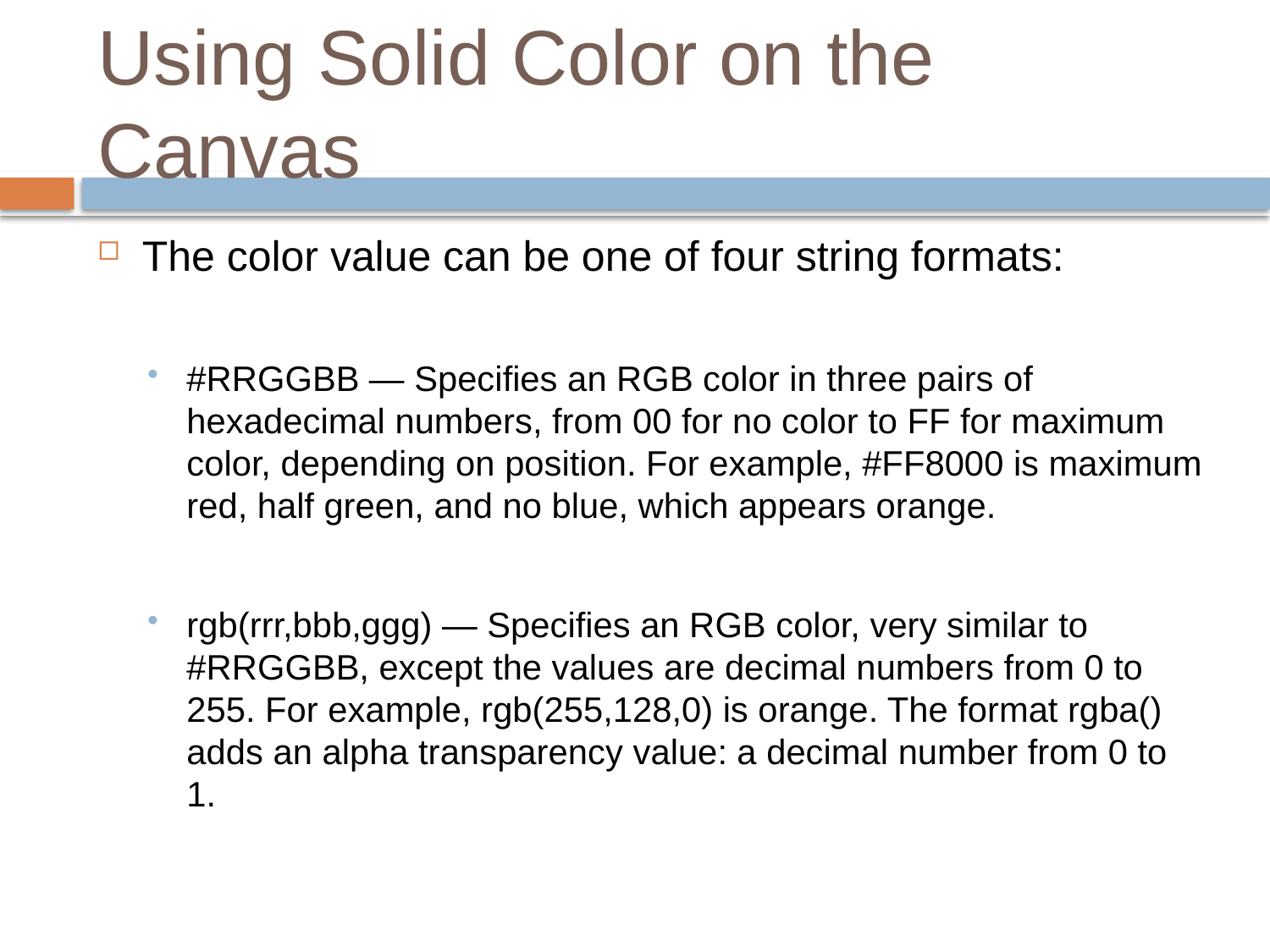

# Using Solid Color on the Canvas
The color value can be one of four string formats:

#RRGGBB — Specifies an RGB color in three pairs of hexadecimal numbers, from 00 for no color to FF for maximum color, depending on position. For example, #FF8000 is maximum red, half green, and no blue, which appears orange.

rgb(rrr,bbb,ggg) — Specifies an RGB color, very similar to #RRGGBB, except the values are decimal numbers from 0 to 255. For example, rgb(255,128,0) is orange. The format rgba() adds an alpha transparency value: a decimal number from 0 to 1.